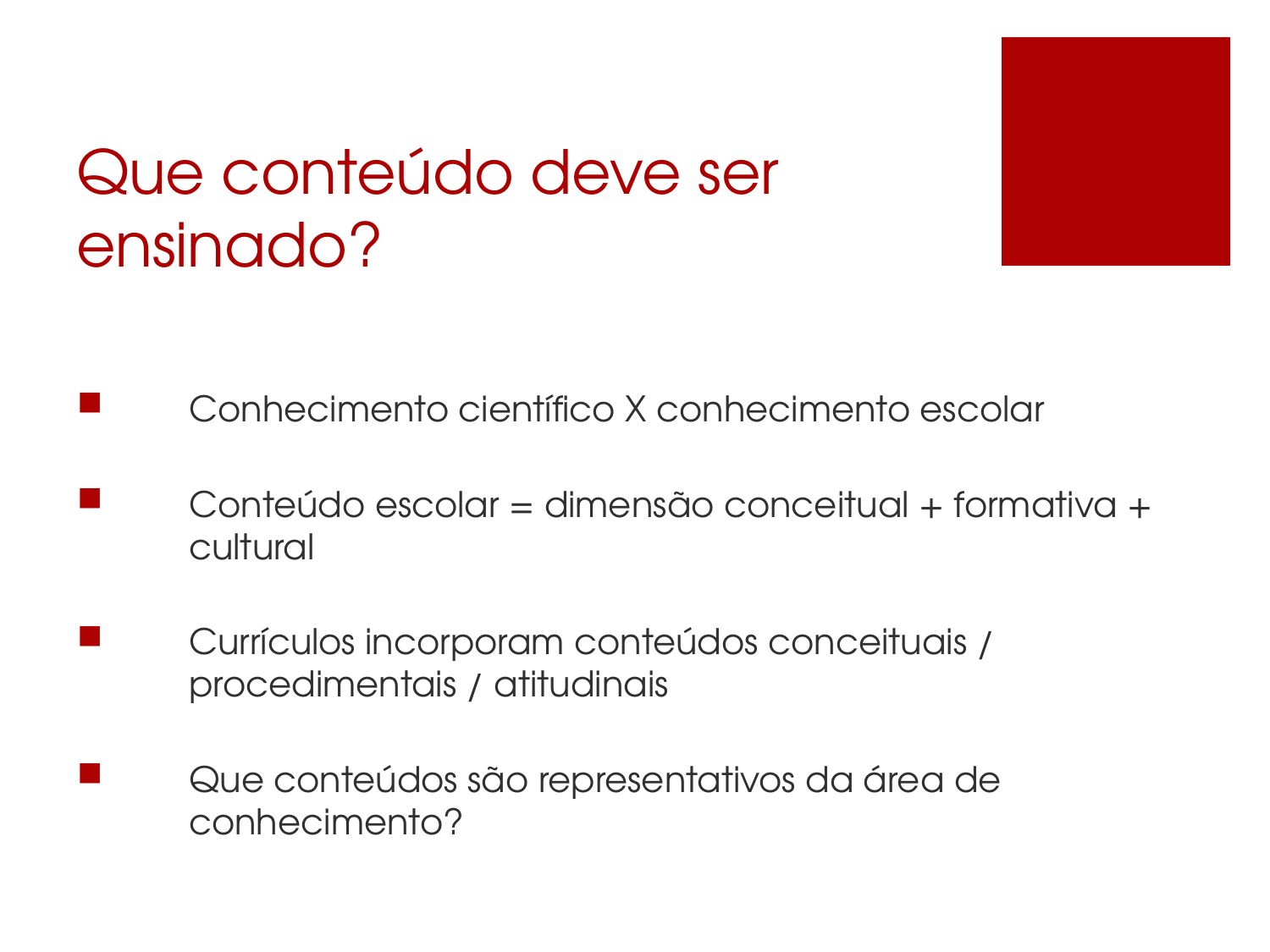

# Que conteúdo deve ser ensinado?

Conhecimento científico X conhecimento escolar
Conteúdo escolar = dimensão conceitual + formativa + cultural
Currículos incorporam conteúdos conceituais / procedimentais / atitudinais
Que conteúdos são representativos da área de conhecimento?